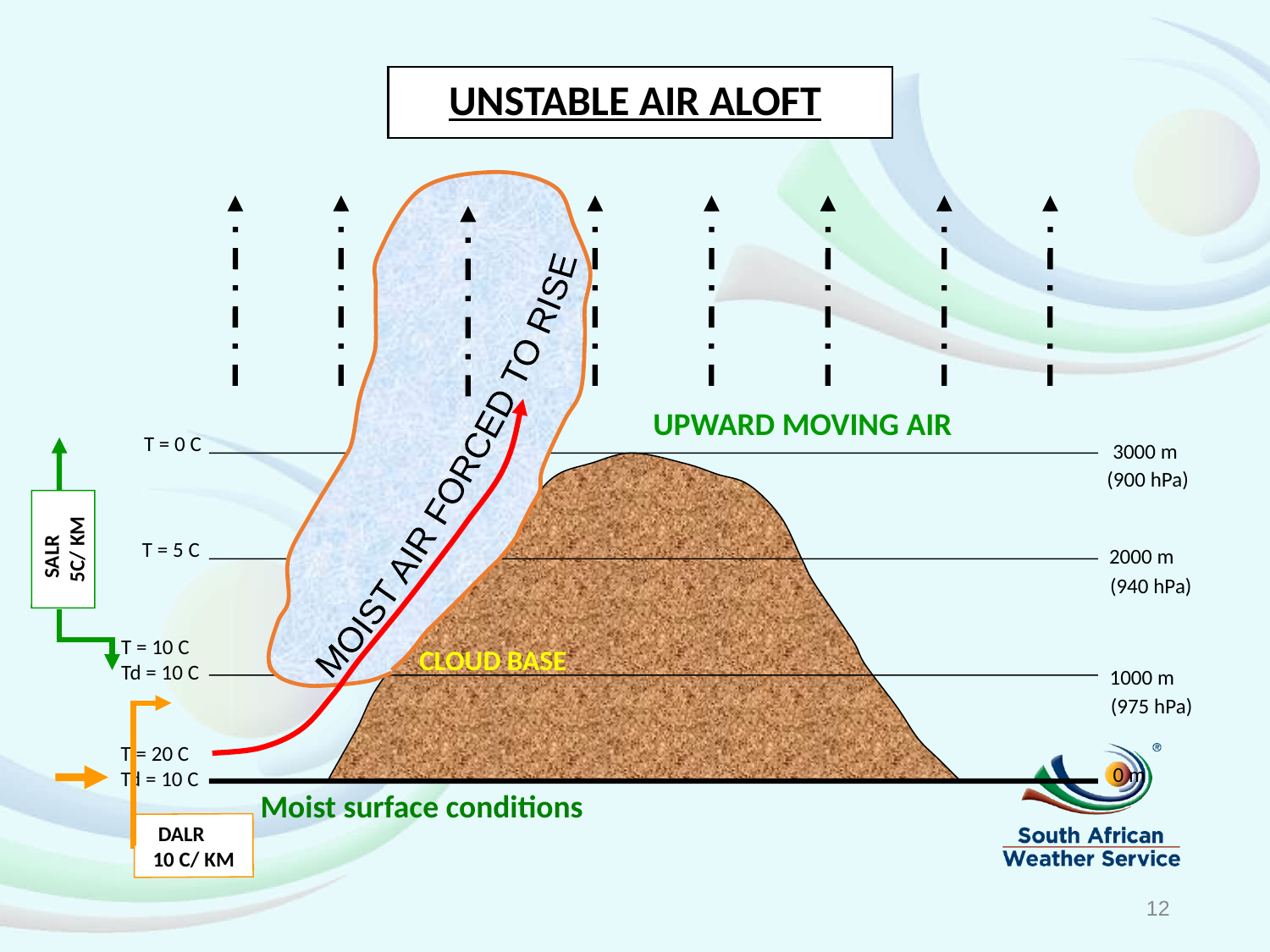

UNSTABLE AIR ALOFT

UPWARD MOVING AIR

T = 0 C
MOIST AIR FORCED TO RISE
3000 m

SALR    5C/ KM

(900 hPa)
T = 5 C
2000 m

(940 hPa)
T = 10 C Td = 10 C
CLOUD BASE

1000 m

(975 hPa)

DALR      10 C/ KM
T = 20 C Td = 10 C
0 m
Moist surface conditions

12